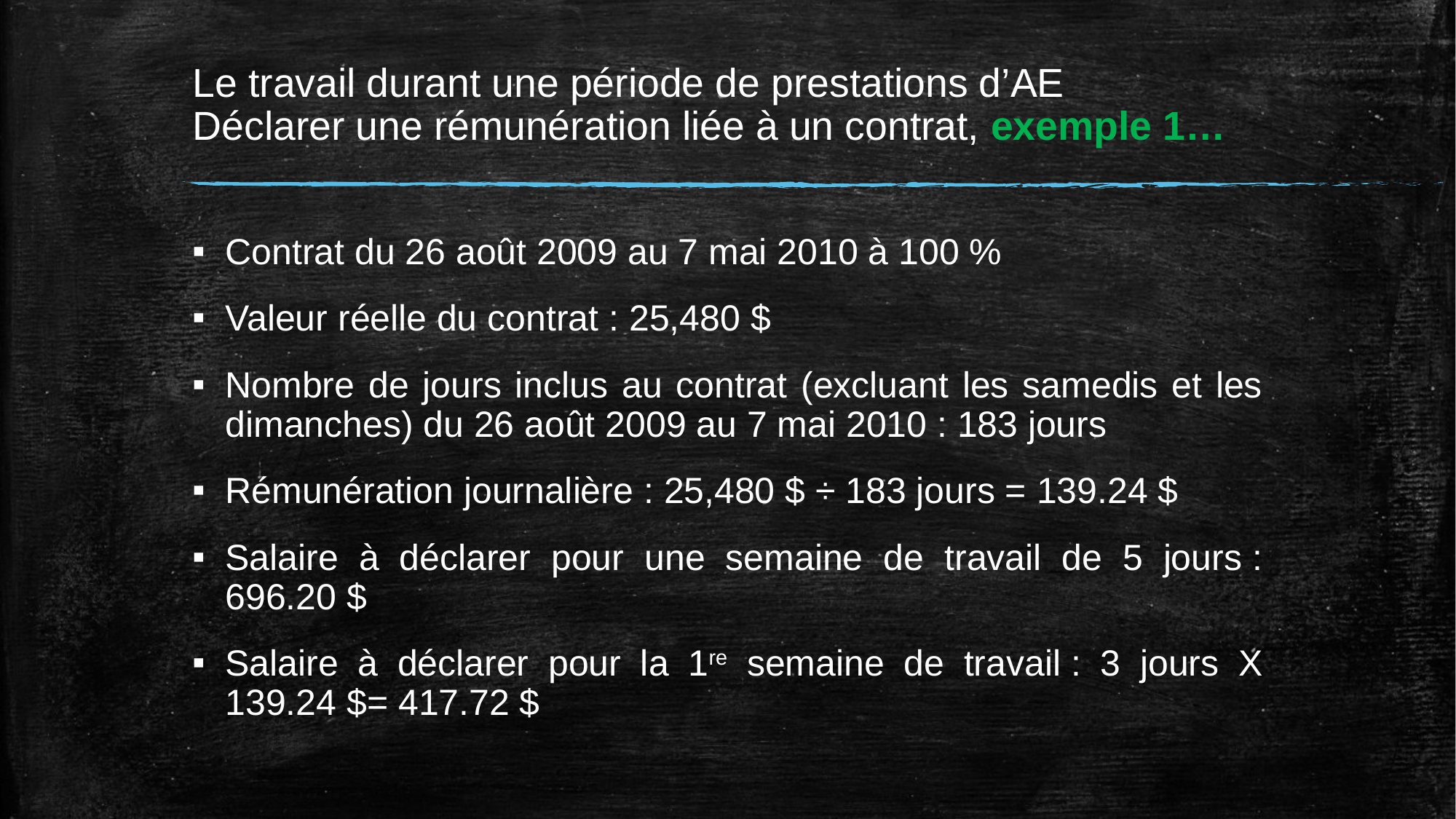

# Le travail durant une période de prestations d’AE Déclarer une rémunération liée à un contrat, exemple 1…
Contrat du 26 août 2009 au 7 mai 2010 à 100 %
Valeur réelle du contrat : 25,480 $
Nombre de jours inclus au contrat (excluant les samedis et les dimanches) du 26 août 2009 au 7 mai 2010 : 183 jours
Rémunération journalière : 25,480 $ ÷ 183 jours = 139.24 $
Salaire à déclarer pour une semaine de travail de 5 jours : 696.20 $
Salaire à déclarer pour la 1re semaine de travail : 3 jours X 139.24 $= 417.72 $